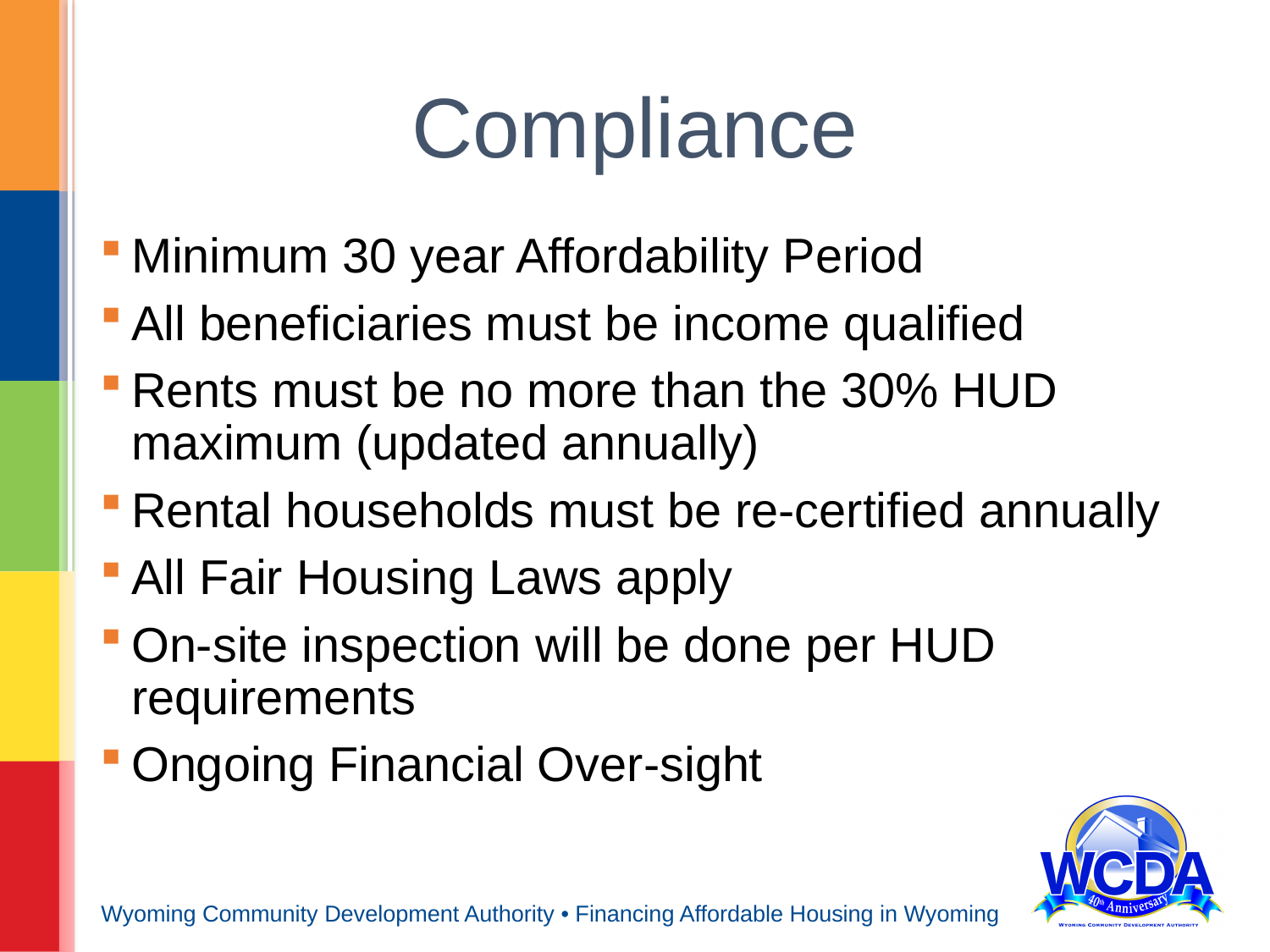

# Compliance
Minimum 30 year Affordability Period
All beneficiaries must be income qualified
Rents must be no more than the 30% HUD maximum (updated annually)
Rental households must be re-certified annually
All Fair Housing Laws apply
On-site inspection will be done per HUD requirements
Ongoing Financial Over-sight